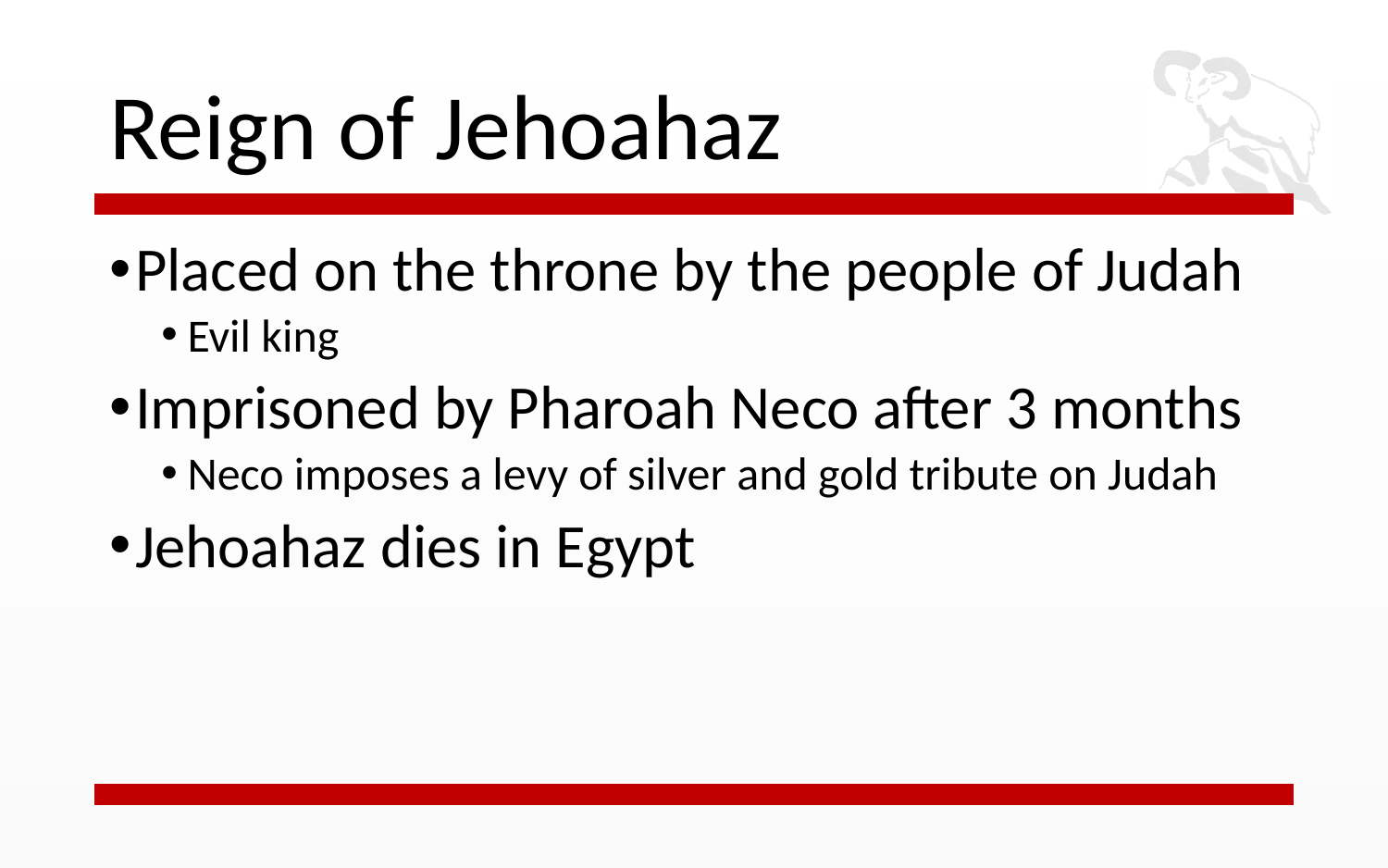

# Reign of Jehoahaz
Placed on the throne by the people of Judah
Evil king
Imprisoned by Pharoah Neco after 3 months
Neco imposes a levy of silver and gold tribute on Judah
Jehoahaz dies in Egypt